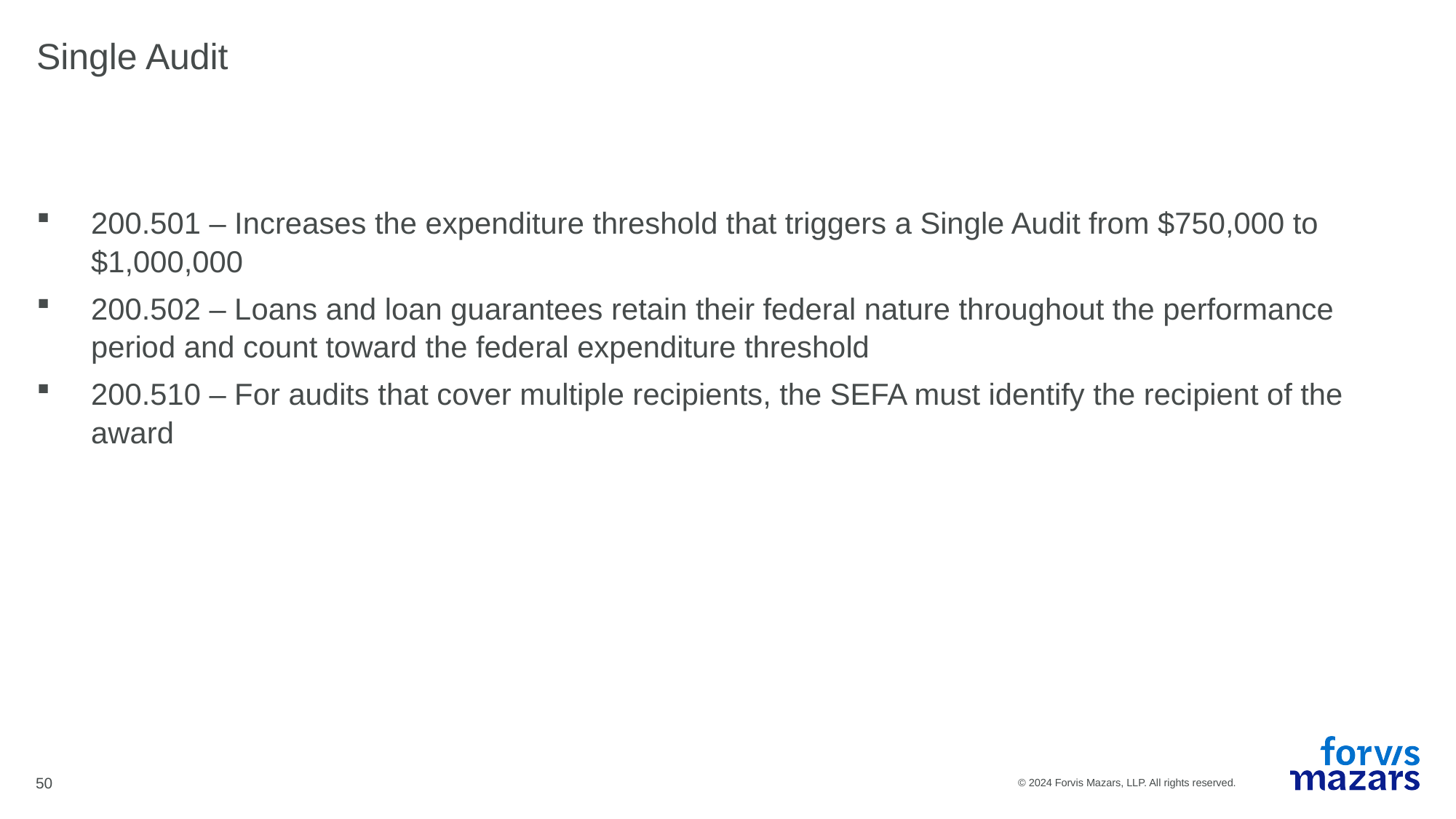

# Single Audit

200.501 – Increases the expenditure threshold that triggers a Single Audit from $750,000 to $1,000,000
200.502 – Loans and loan guarantees retain their federal nature throughout the performance period and count toward the federal expenditure threshold
200.510 – For audits that cover multiple recipients, the SEFA must identify the recipient of the award
50